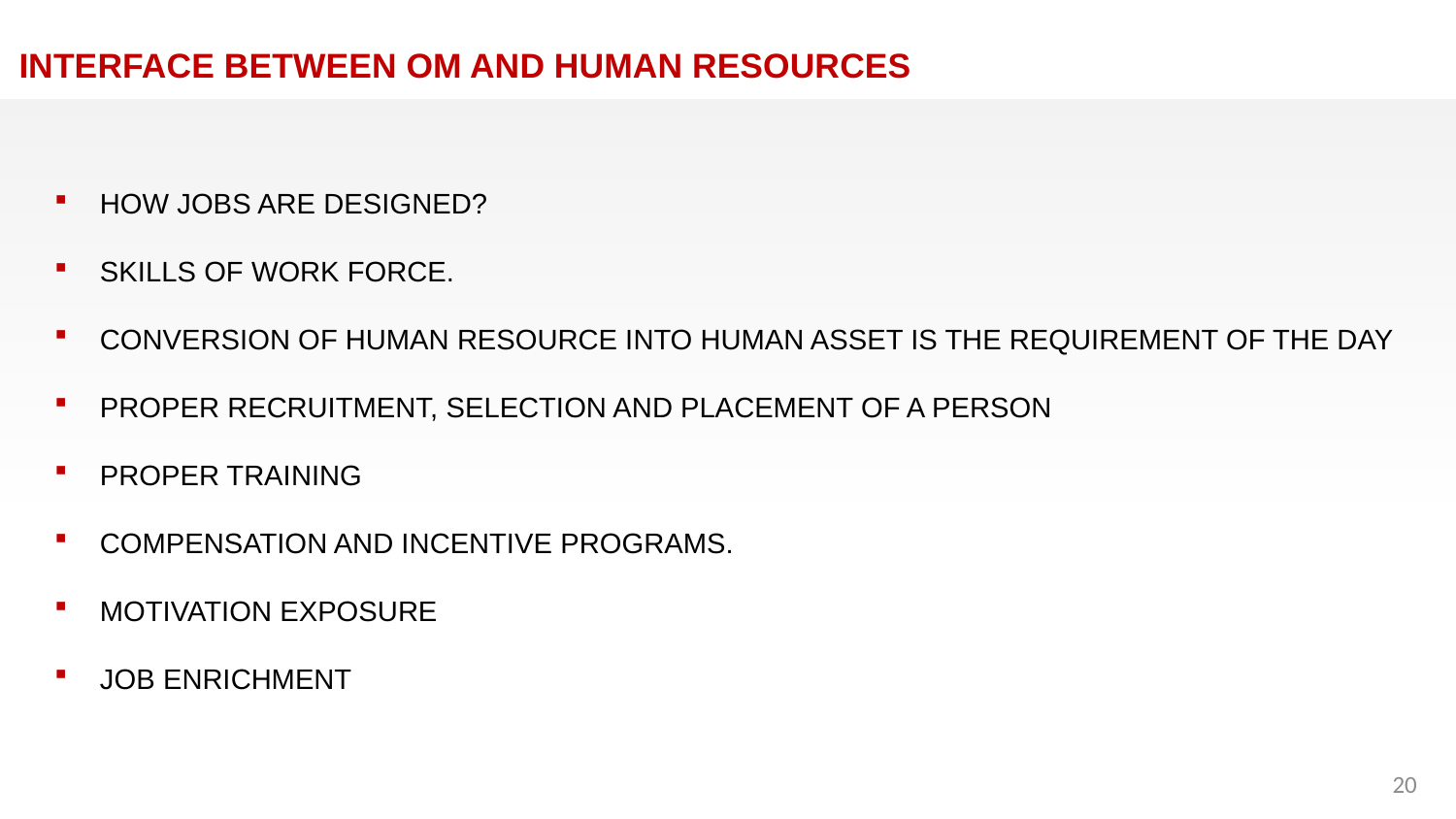

INTERFACE BETWEEN OM AND HUMAN RESOURCES

HOW JOBS ARE DESIGNED?
SKILLS OF WORK FORCE.
CONVERSION OF HUMAN RESOURCE INTO HUMAN ASSET IS THE REQUIREMENT OF THE DAY
PROPER RECRUITMENT, SELECTION AND PLACEMENT OF A PERSON
PROPER TRAINING
COMPENSATION AND INCENTIVE PROGRAMS.
MOTIVATION EXPOSURE
JOB ENRICHMENT